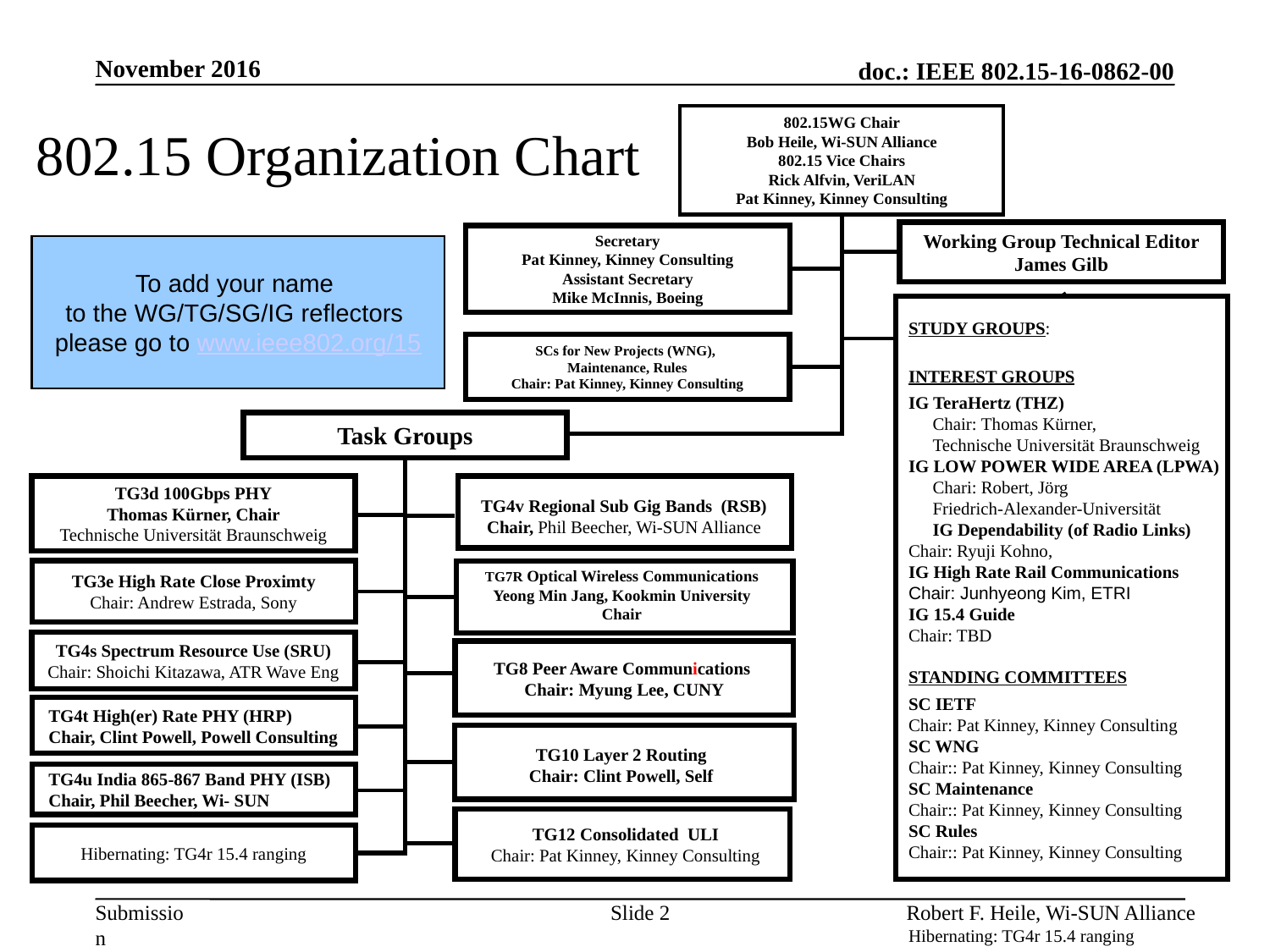

November 2016
802.15WG Chair
Bob Heile, Wi-SUN Alliance
802.15 Vice Chairs
Rick Alfvin, VeriLAN
Pat Kinney, Kinney Consulting
802.15 Organization Chart
Working Group Technical Editor
James Gilb
Secretary
Pat Kinney, Kinney Consulting
Assistant Secretary
Mike McInnis, Boeing

To add your name
to the WG/TG/SG/IG reflectors
please go to www.ieee802.org/15

STUDY GROUPS:

INTEREST GROUPS
IG TeraHertz (THZ)
Chair: Thomas Kürner,
Technische Universität Braunschweig
IG LOW POWER WIDE AREA (LPWA)
Chari: Robert, Jörg
Friedrich-Alexander-Universität
IG Dependability (of Radio Links)
Chair: Ryuji Kohno,
IG High Rate Rail Communications
Chair: Junhyeong Kim, ETRI
IG 15.4 Guide
Chair: TBD

STANDING COMMITTEES
SC IETF
Chair: Pat Kinney, Kinney Consulting
SC WNG
Chair:: Pat Kinney, Kinney Consulting
SC Maintenance
Chair:: Pat Kinney, Kinney Consulting
SC Rules
Chair:: Pat Kinney, Kinney Consulting

Hibernating: TG4r 15.4 ranging

SCs for New Projects (WNG),
Maintenance, Rules
Chair: Pat Kinney, Kinney Consulting
Task Groups
TG3d 100Gbps PHY
Thomas Kürner, Chair
Technische Universität Braunschweig

TG4v Regional Sub Gig Bands  (RSB)
Chair, Phil Beecher, Wi-SUN Alliance
TG7R Optical Wireless Communications
Yeong Min Jang, Kookmin University
Chair
TG3e High Rate Close Proximty
Chair: Andrew Estrada, Sony

TG4s Spectrum Resource Use (SRU)
Chair: Shoichi Kitazawa, ATR Wave Eng
TG8 Peer Aware Communications
Chair: Myung Lee, CUNY
TG4t High(er) Rate PHY (HRP)
Chair, Clint Powell, Powell Consulting

TG10 Layer 2 Routing
Chair: Clint Powell, Self
TG4u India 865-867 Band PHY (ISB)
Chair, Phil Beecher, Wi- SUN
TG12 Consolidated  ULI
Chair: Pat Kinney, Kinney Consulting

Hibernating: TG4r 15.4 ranging

Slide 2
Robert F. Heile, Wi-SUN Alliance